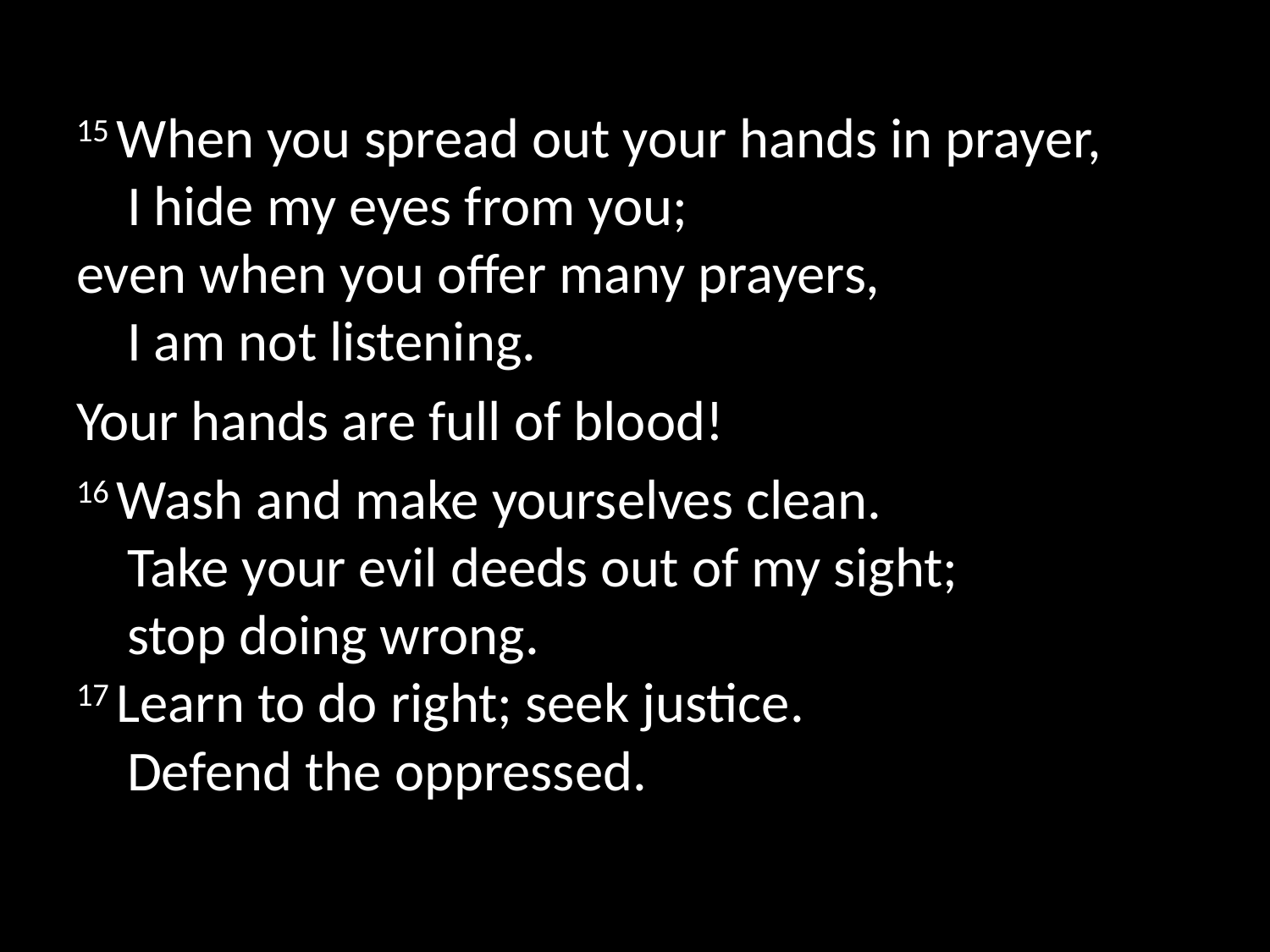

15 When you spread out your hands in prayer,
    I hide my eyes from you;
even when you offer many prayers,
    I am not listening.
Your hands are full of blood!
16 Wash and make yourselves clean.
    Take your evil deeds out of my sight;
    stop doing wrong.
17 Learn to do right; seek justice.
    Defend the oppressed.